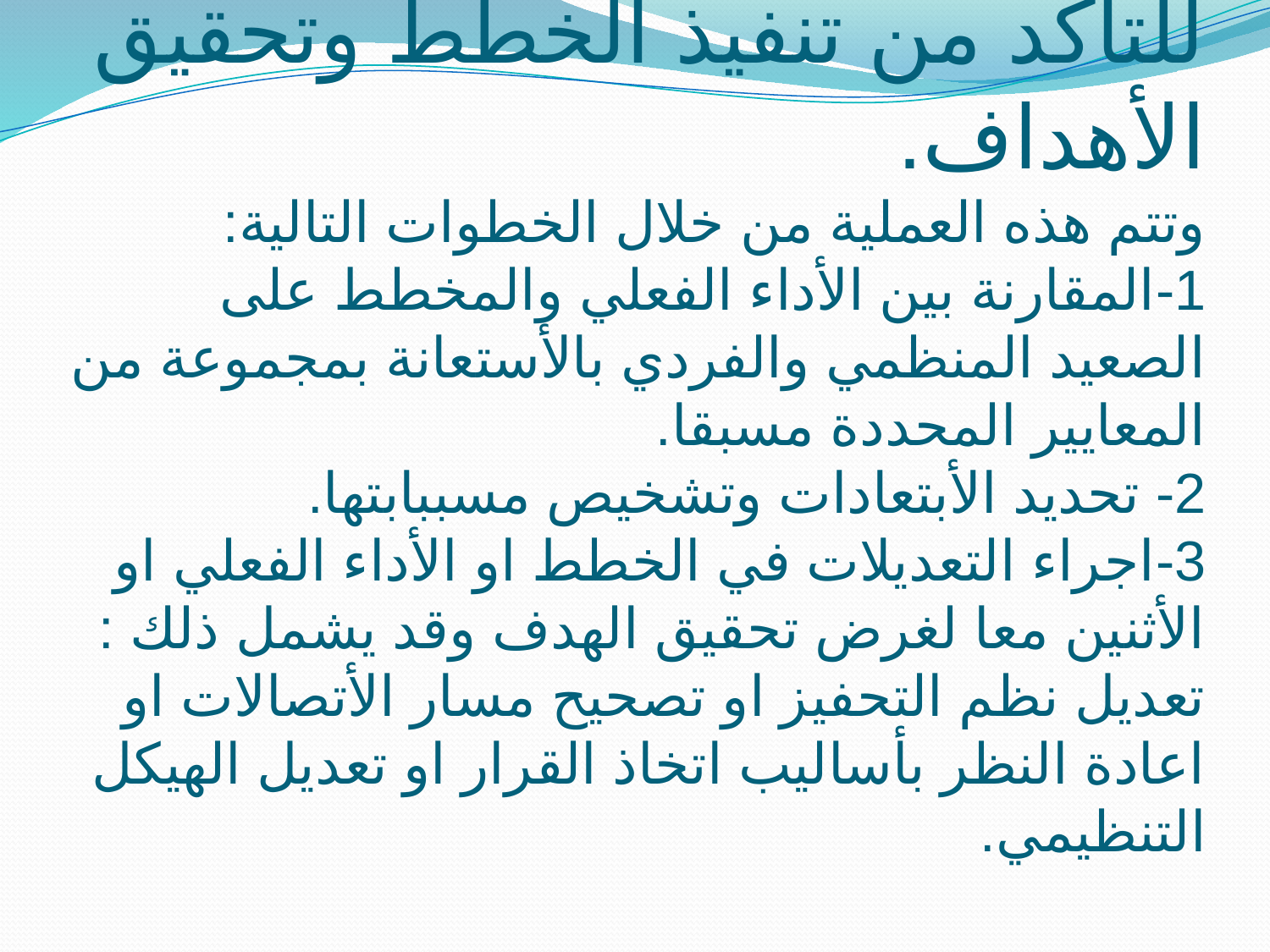

الرقابة:هي توجيه المنظمة للتأكد من تنفيذ الخطط وتحقيق الأهداف.
وتتم هذه العملية من خلال الخطوات التالية:
1-المقارنة بين الأداء الفعلي والمخطط على الصعيد المنظمي والفردي بالأستعانة بمجموعة من المعايير المحددة مسبقا.
2- تحديد الأبتعادات وتشخيص مسببابتها.
3-اجراء التعديلات في الخطط او الأداء الفعلي او الأثنين معا لغرض تحقيق الهدف وقد يشمل ذلك :
تعديل نظم التحفيز او تصحيح مسار الأتصالات او اعادة النظر بأساليب اتخاذ القرار او تعديل الهيكل التنظيمي.